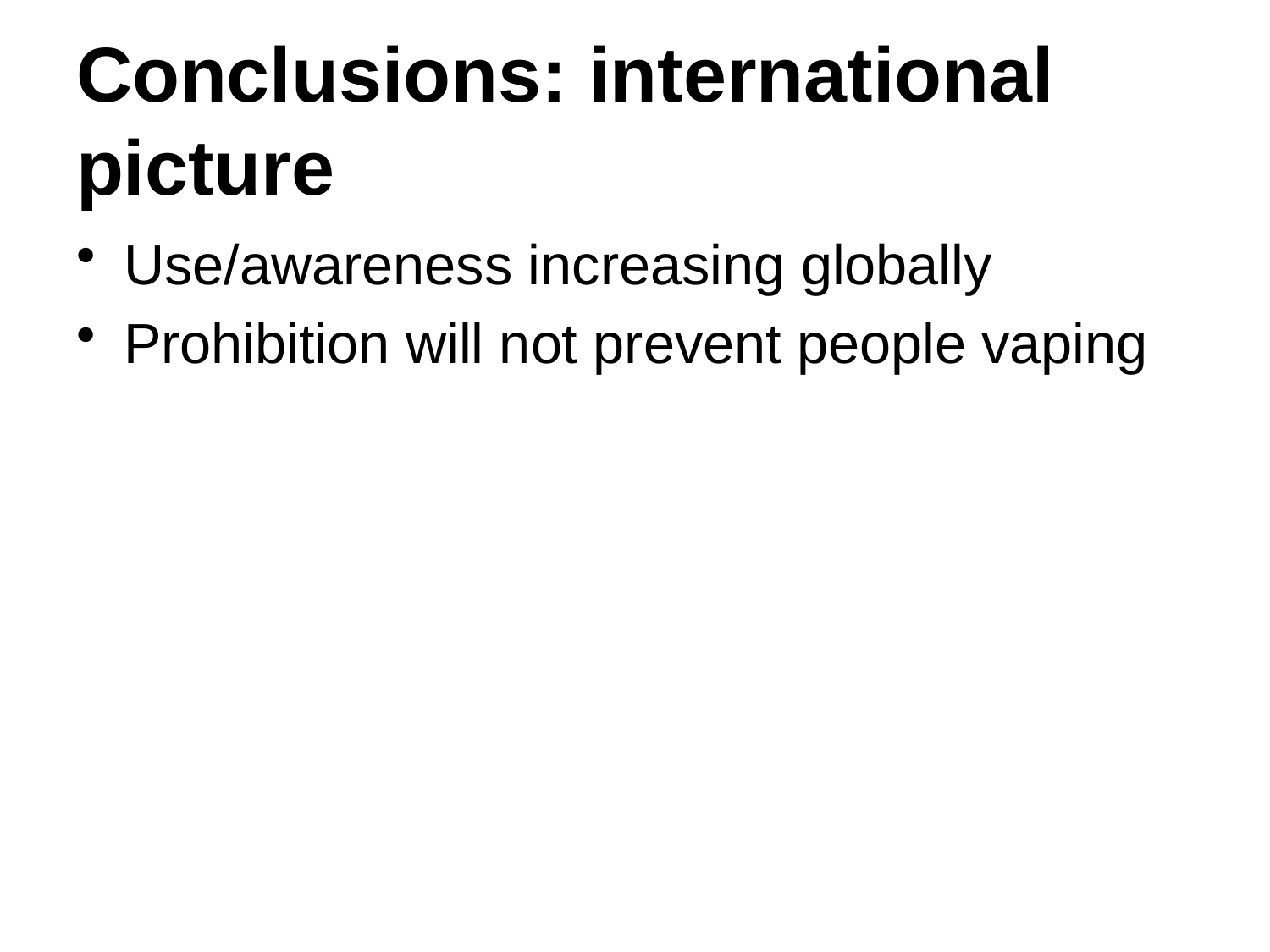

# Conclusions: international picture
Use/awareness increasing globally
Prohibition will not prevent people vaping